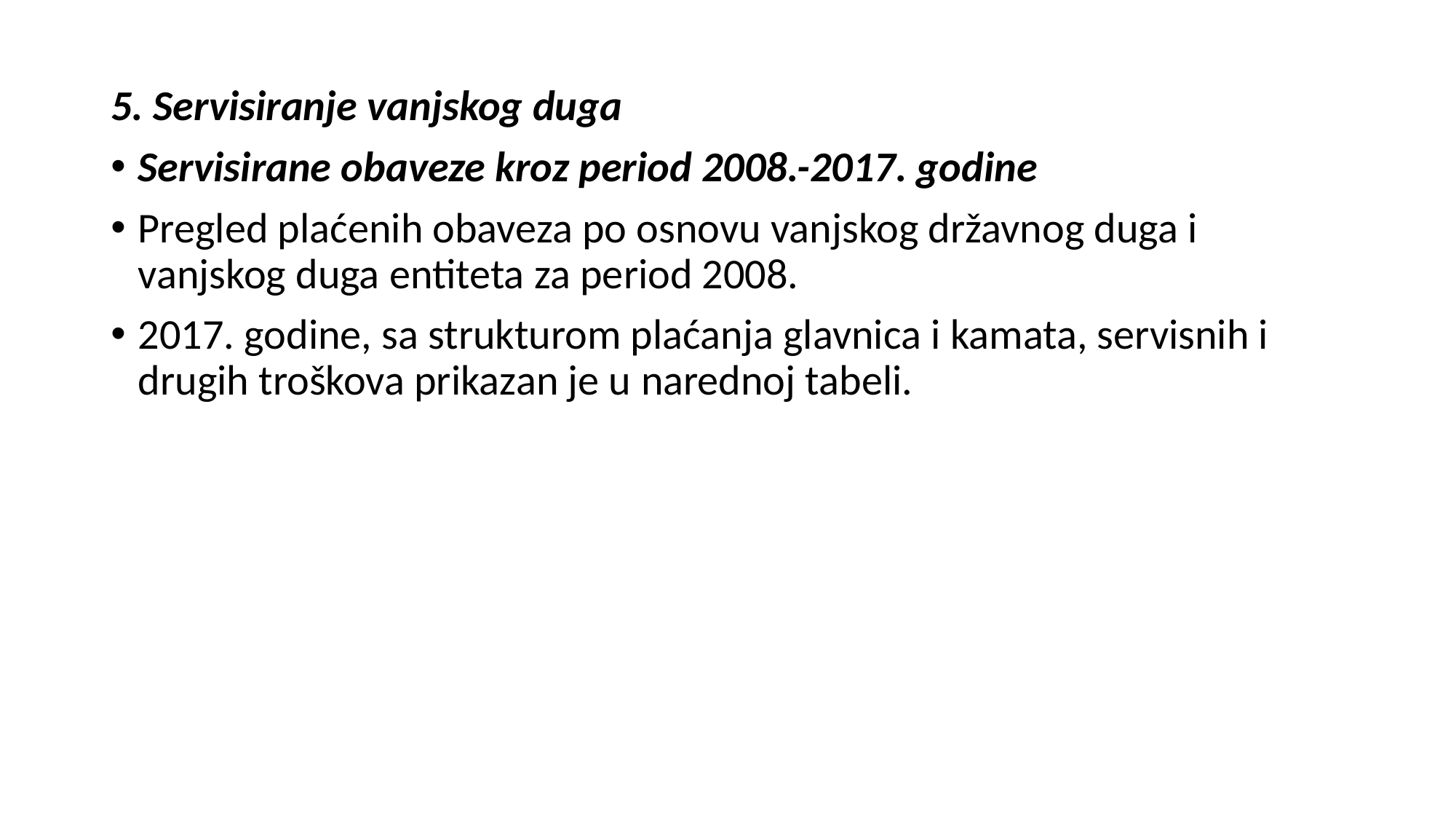

5. Servisiranje vanjskog duga
Servisirane obaveze kroz period 2008.-2017. godine
Pregled plaćenih obaveza po osnovu vanjskog državnog duga i vanjskog duga entiteta za period 2008.
2017. godine, sa strukturom plaćanja glavnica i kamata, servisnih i drugih troškova prikazan je u narednoj tabeli.